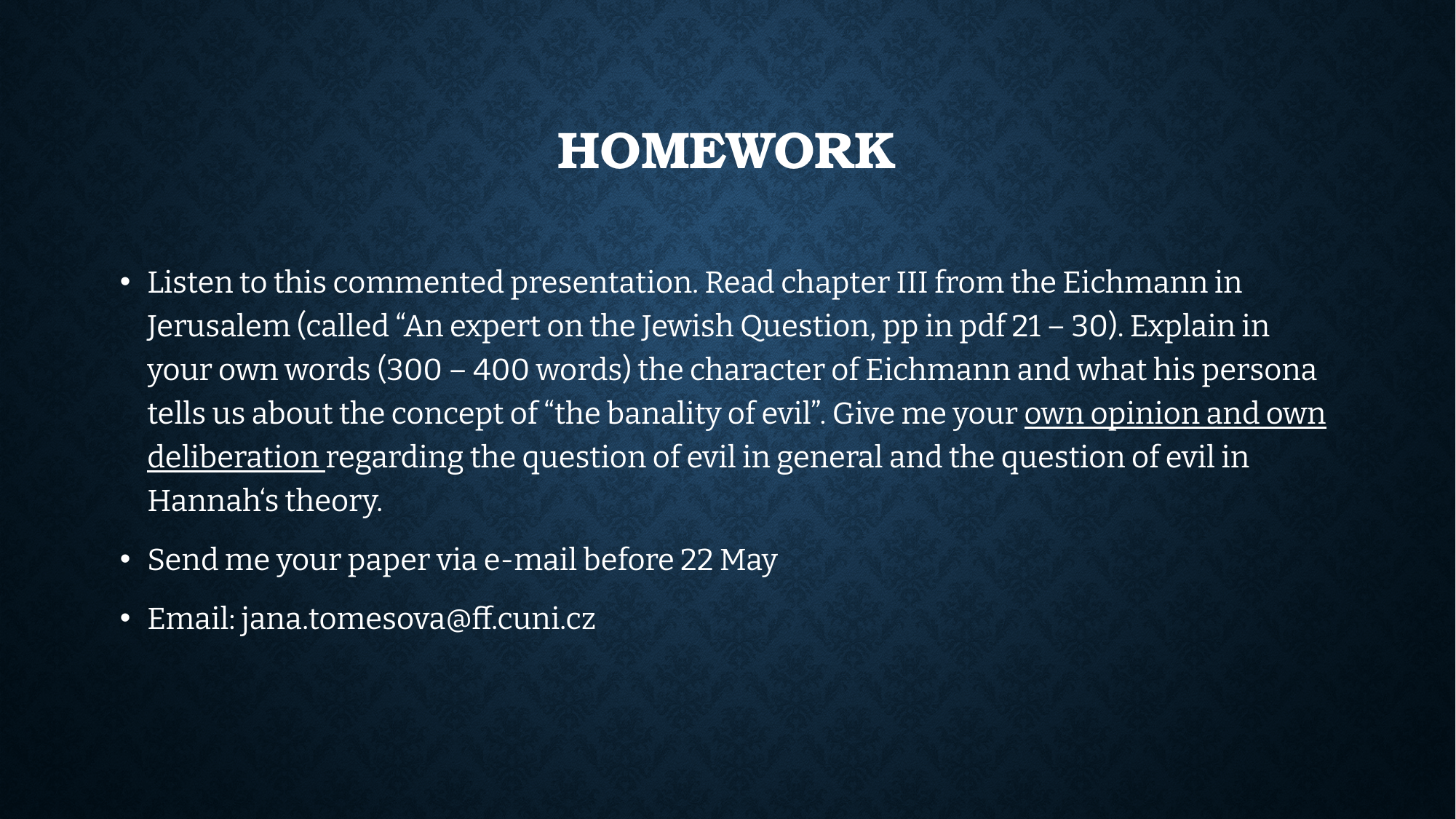

# homework
Listen to this commented presentation. Read chapter III from the Eichmann in Jerusalem (called “An expert on the Jewish Question, pp in pdf 21 – 30). Explain in your own words (300 – 400 words) the character of Eichmann and what his persona tells us about the concept of “the banality of evil”. Give me your own opinion and own deliberation regarding the question of evil in general and the question of evil in Hannah‘s theory.
Send me your paper via e-mail before 22 May
Email: jana.tomesova@ff.cuni.cz